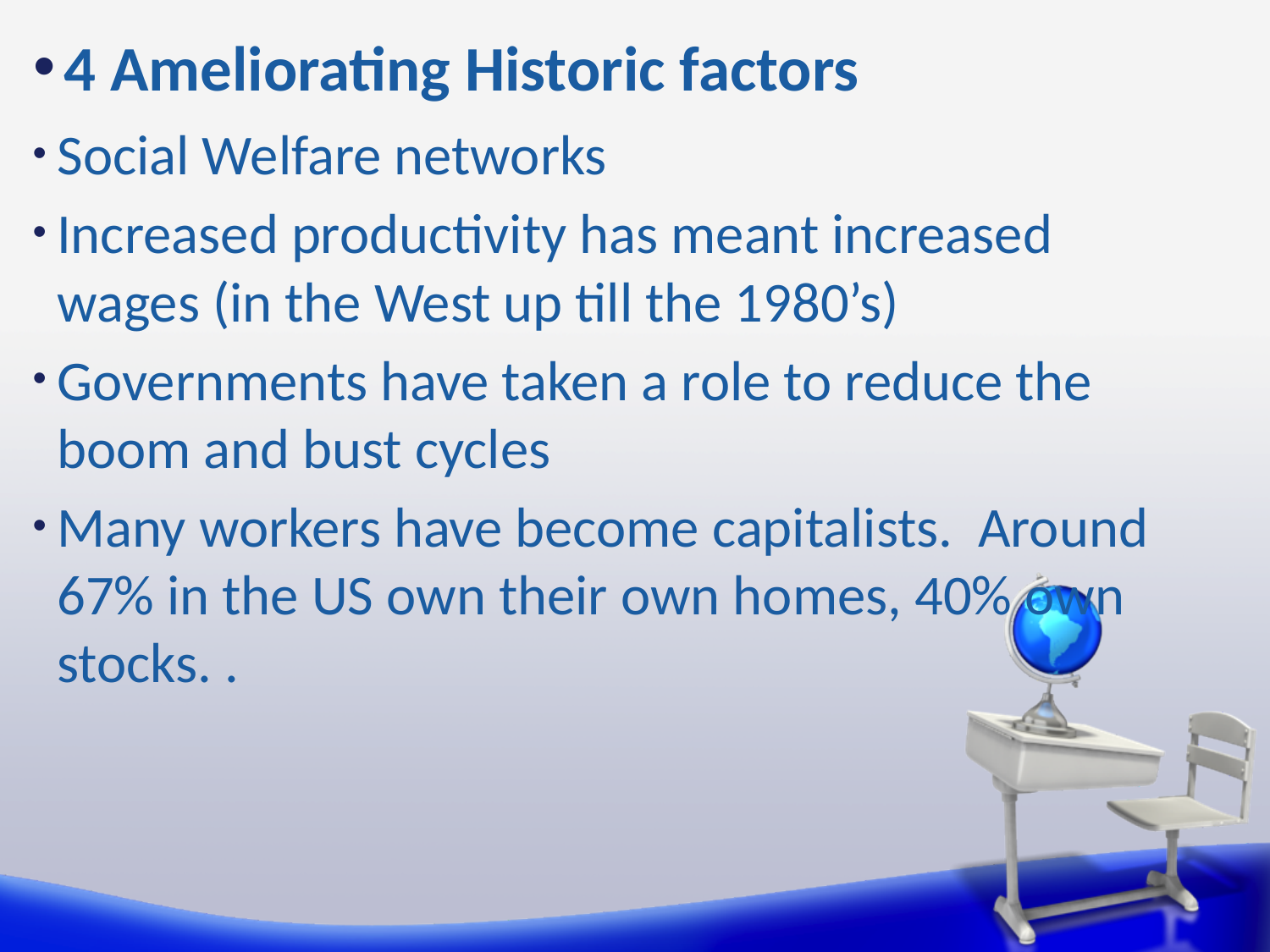

# 4 Ameliorating Historic factors
Social Welfare networks
Increased productivity has meant increased wages (in the West up till the 1980’s)
Governments have taken a role to reduce the boom and bust cycles
Many workers have become capitalists.  Around 67% in the US own their own homes, 40% own stocks. .